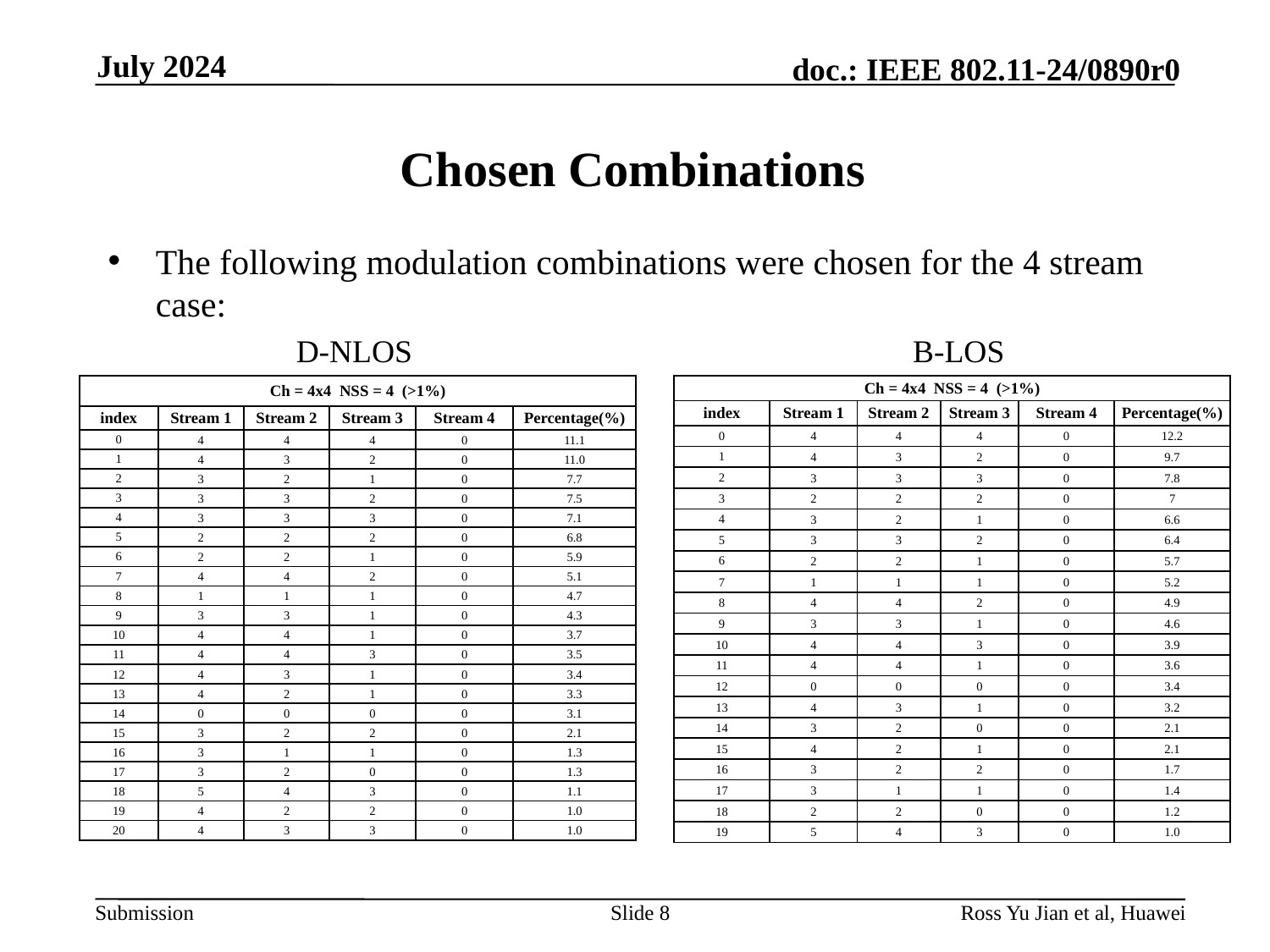

July 2024
# Chosen Combinations
The following modulation combinations were chosen for the 4 stream case:
D-NLOS
B-LOS
| Ch = 4x4 NSS = 4 (>1%) |  |  |  |  |  |
| --- | --- | --- | --- | --- | --- |
| index | Stream 1 | Stream 2 | Stream 3 | Stream 4 | Percentage(%) |
| 0 | 4 | 4 | 4 | 0 | 11.1 |
| 1 | 4 | 3 | 2 | 0 | 11.0 |
| 2 | 3 | 2 | 1 | 0 | 7.7 |
| 3 | 3 | 3 | 2 | 0 | 7.5 |
| 4 | 3 | 3 | 3 | 0 | 7.1 |
| 5 | 2 | 2 | 2 | 0 | 6.8 |
| 6 | 2 | 2 | 1 | 0 | 5.9 |
| 7 | 4 | 4 | 2 | 0 | 5.1 |
| 8 | 1 | 1 | 1 | 0 | 4.7 |
| 9 | 3 | 3 | 1 | 0 | 4.3 |
| 10 | 4 | 4 | 1 | 0 | 3.7 |
| 11 | 4 | 4 | 3 | 0 | 3.5 |
| 12 | 4 | 3 | 1 | 0 | 3.4 |
| 13 | 4 | 2 | 1 | 0 | 3.3 |
| 14 | 0 | 0 | 0 | 0 | 3.1 |
| 15 | 3 | 2 | 2 | 0 | 2.1 |
| 16 | 3 | 1 | 1 | 0 | 1.3 |
| 17 | 3 | 2 | 0 | 0 | 1.3 |
| 18 | 5 | 4 | 3 | 0 | 1.1 |
| 19 | 4 | 2 | 2 | 0 | 1.0 |
| 20 | 4 | 3 | 3 | 0 | 1.0 |
| Ch = 4x4 NSS = 4 (>1%) |  |  |  |  |  |
| --- | --- | --- | --- | --- | --- |
| index | Stream 1 | Stream 2 | Stream 3 | Stream 4 | Percentage(%) |
| 0 | 4 | 4 | 4 | 0 | 12.2 |
| 1 | 4 | 3 | 2 | 0 | 9.7 |
| 2 | 3 | 3 | 3 | 0 | 7.8 |
| 3 | 2 | 2 | 2 | 0 | 7 |
| 4 | 3 | 2 | 1 | 0 | 6.6 |
| 5 | 3 | 3 | 2 | 0 | 6.4 |
| 6 | 2 | 2 | 1 | 0 | 5.7 |
| 7 | 1 | 1 | 1 | 0 | 5.2 |
| 8 | 4 | 4 | 2 | 0 | 4.9 |
| 9 | 3 | 3 | 1 | 0 | 4.6 |
| 10 | 4 | 4 | 3 | 0 | 3.9 |
| 11 | 4 | 4 | 1 | 0 | 3.6 |
| 12 | 0 | 0 | 0 | 0 | 3.4 |
| 13 | 4 | 3 | 1 | 0 | 3.2 |
| 14 | 3 | 2 | 0 | 0 | 2.1 |
| 15 | 4 | 2 | 1 | 0 | 2.1 |
| 16 | 3 | 2 | 2 | 0 | 1.7 |
| 17 | 3 | 1 | 1 | 0 | 1.4 |
| 18 | 2 | 2 | 0 | 0 | 1.2 |
| 19 | 5 | 4 | 3 | 0 | 1.0 |
Slide 8
Ross Yu Jian et al, Huawei